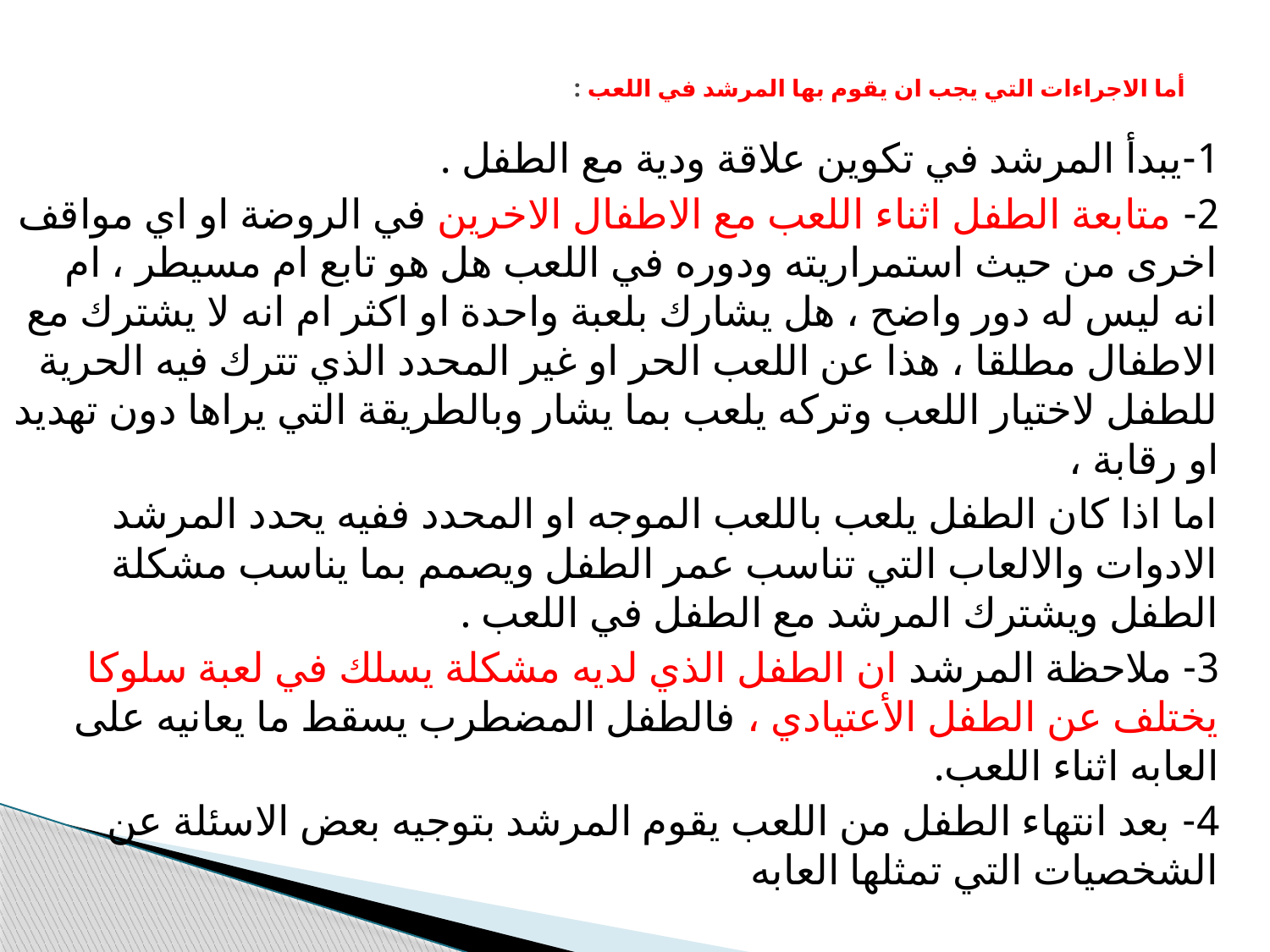

# أما الاجراءات التي يجب ان يقوم بها المرشد في اللعب :
1-يبدأ المرشد في تكوين علاقة ودية مع الطفل .
2- متابعة الطفل اثناء اللعب مع الاطفال الاخرين في الروضة او اي مواقف اخرى من حيث استمراريته ودوره في اللعب هل هو تابع ام مسيطر ، ام انه ليس له دور واضح ، هل يشارك بلعبة واحدة او اكثر ام انه لا يشترك مع الاطفال مطلقا ، هذا عن اللعب الحر او غير المحدد الذي تترك فيه الحرية للطفل لاختيار اللعب وتركه يلعب بما يشار وبالطريقة التي يراها دون تهديد او رقابة ،
اما اذا كان الطفل يلعب باللعب الموجه او المحدد ففيه يحدد المرشد الادوات والالعاب التي تناسب عمر الطفل ويصمم بما يناسب مشكلة الطفل ويشترك المرشد مع الطفل في اللعب .
3- ملاحظة المرشد ان الطفل الذي لديه مشكلة يسلك في لعبة سلوكا يختلف عن الطفل الأعتيادي ، فالطفل المضطرب يسقط ما يعانيه على العابه اثناء اللعب.
4- بعد انتهاء الطفل من اللعب يقوم المرشد بتوجيه بعض الاسئلة عن الشخصيات التي تمثلها العابه